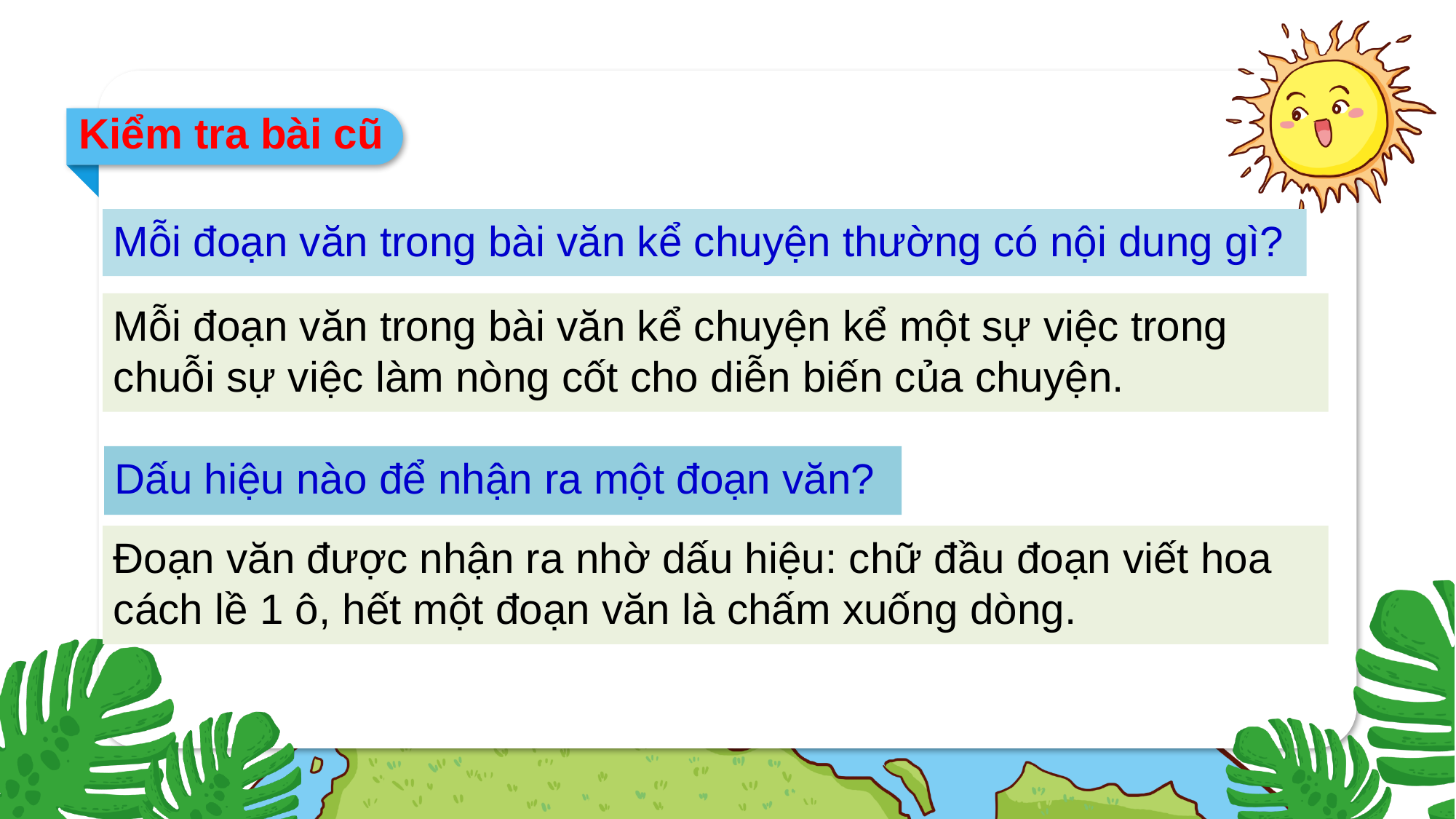

Kiểm tra bài cũ
Mỗi đoạn văn trong bài văn kể chuyện thường có nội dung gì?
Mỗi đoạn văn trong bài văn kể chuyện kể một sự việc trong  chuỗi sự việc làm nòng cốt cho diễn biến của chuyện.
Dấu hiệu nào để nhận ra một đoạn văn?
Đoạn văn được nhận ra nhờ dấu hiệu: chữ đầu đoạn viết hoa cách lề 1 ô, hết một đoạn văn là chấm xuống dòng.